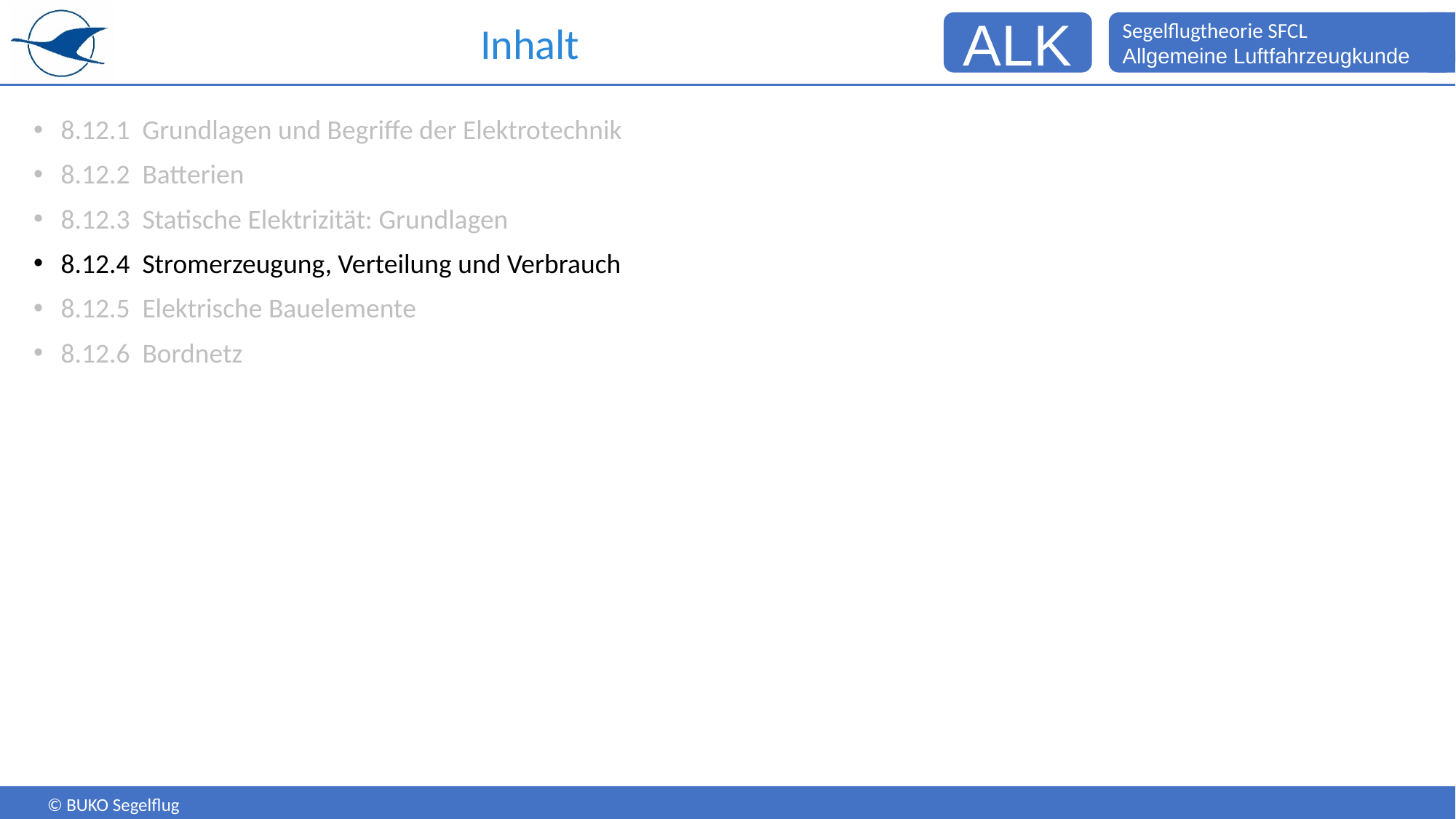

# Inhalt
8.12.1  Grundlagen und Begriffe der Elektrotechnik
8.12.2  Batterien
8.12.3  Statische Elektrizität: Grundlagen
8.12.4  Stromerzeugung, Verteilung und Verbrauch
8.12.5  Elektrische Bauelemente
8.12.6  Bordnetz